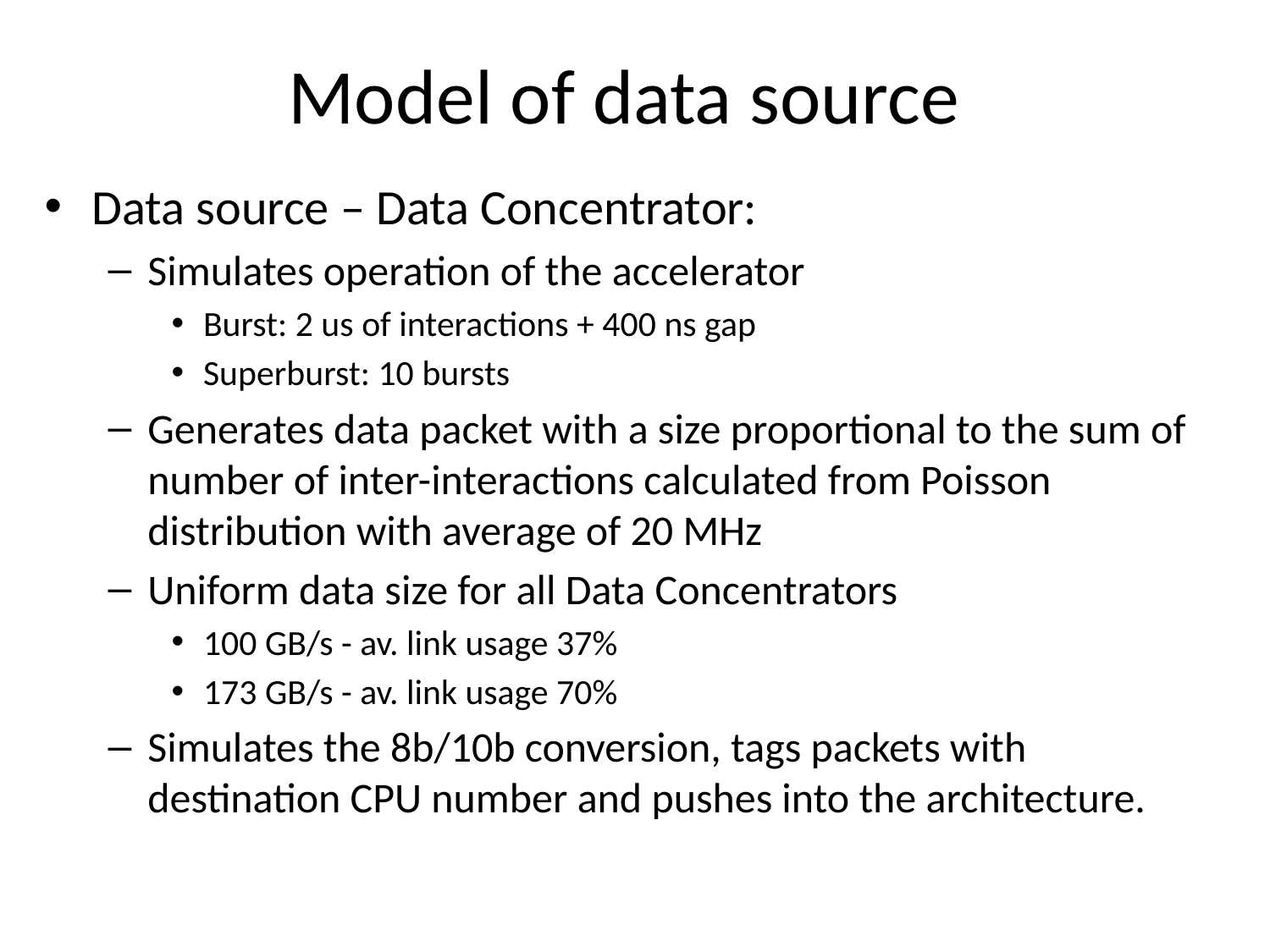

# Model of data source
Data source – Data Concentrator:
Simulates operation of the accelerator
Burst: 2 us of interactions + 400 ns gap
Superburst: 10 bursts
Generates data packet with a size proportional to the sum of number of inter-interactions calculated from Poisson distribution with average of 20 MHz
Uniform data size for all Data Concentrators
100 GB/s - av. link usage 37%
173 GB/s - av. link usage 70%
Simulates the 8b/10b conversion, tags packets with destination CPU number and pushes into the architecture.